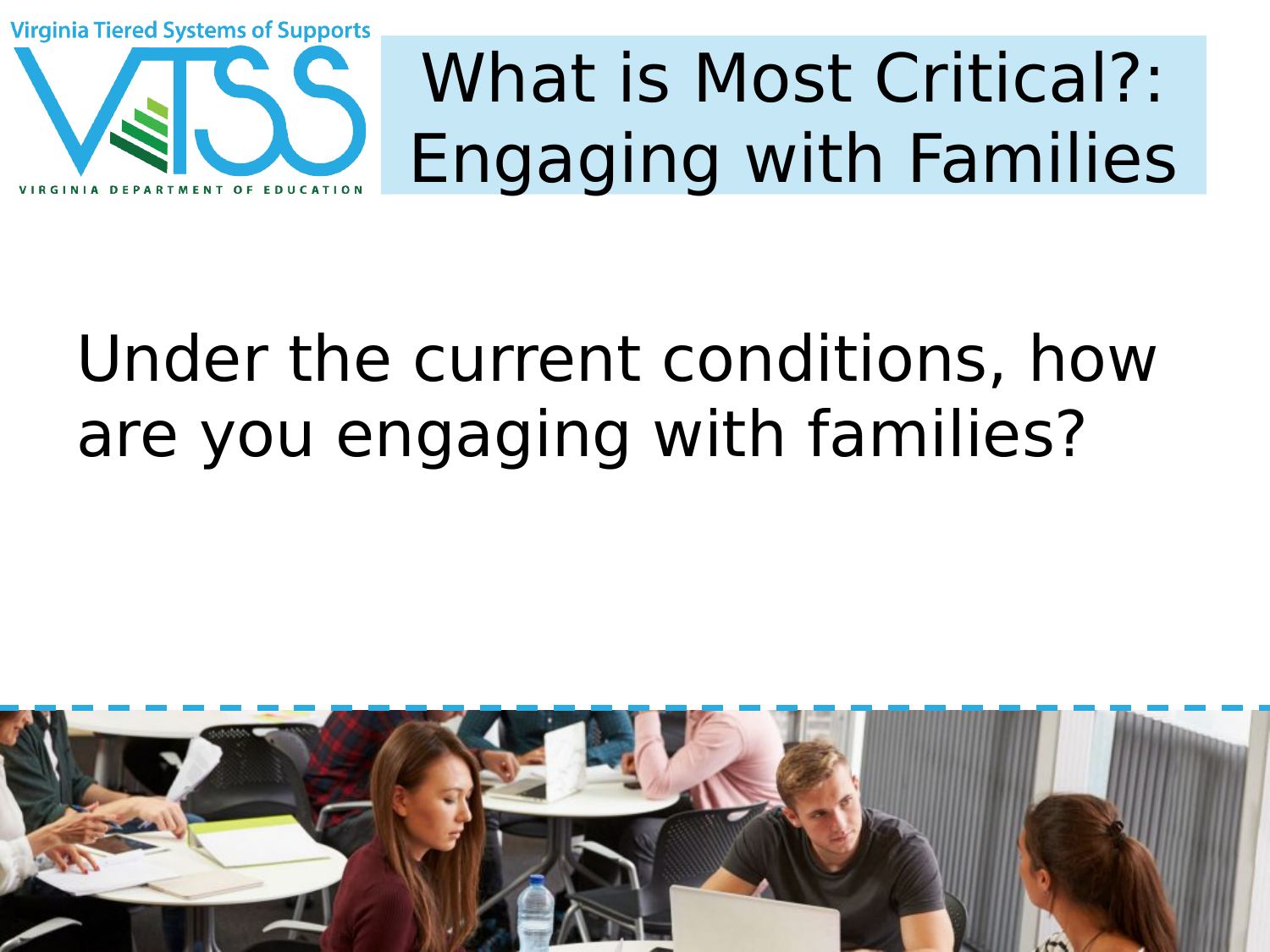

# What is Most Critical?: Engaging with Families

Under the current conditions, how are you engaging with families?